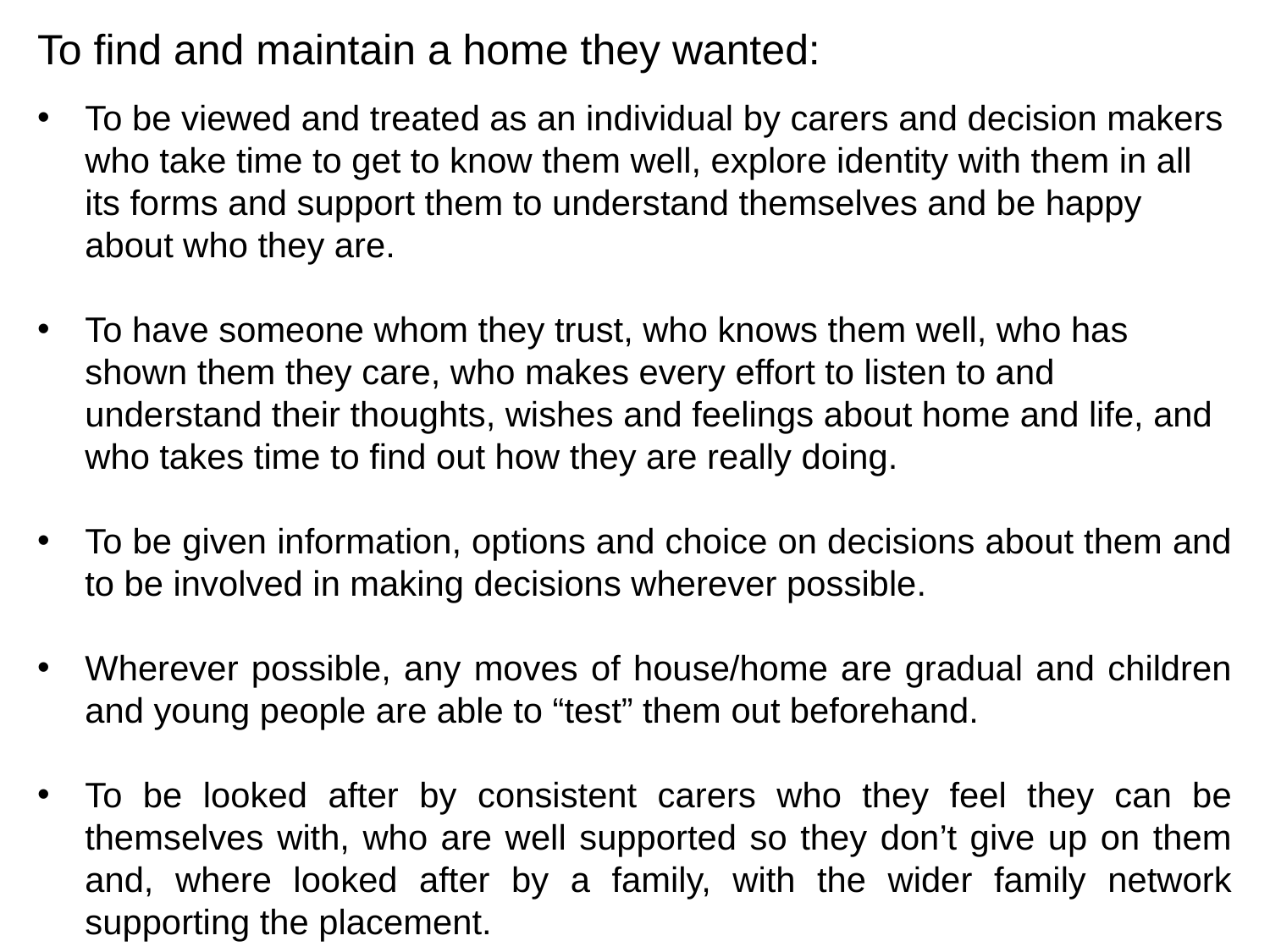

To find and maintain a home they wanted:

To be viewed and treated as an individual by carers and decision makers who take time to get to know them well, explore identity with them in all its forms and support them to understand themselves and be happy about who they are.

To have someone whom they trust, who knows them well, who has shown them they care, who makes every effort to listen to and understand their thoughts, wishes and feelings about home and life, and who takes time to find out how they are really doing.

To be given information, options and choice on decisions about them and to be involved in making decisions wherever possible.

Wherever possible, any moves of house/home are gradual and children and young people are able to “test” them out beforehand.

To be looked after by consistent carers who they feel they can be themselves with, who are well supported so they don’t give up on them and, where looked after by a family, with the wider family network supporting the placement.